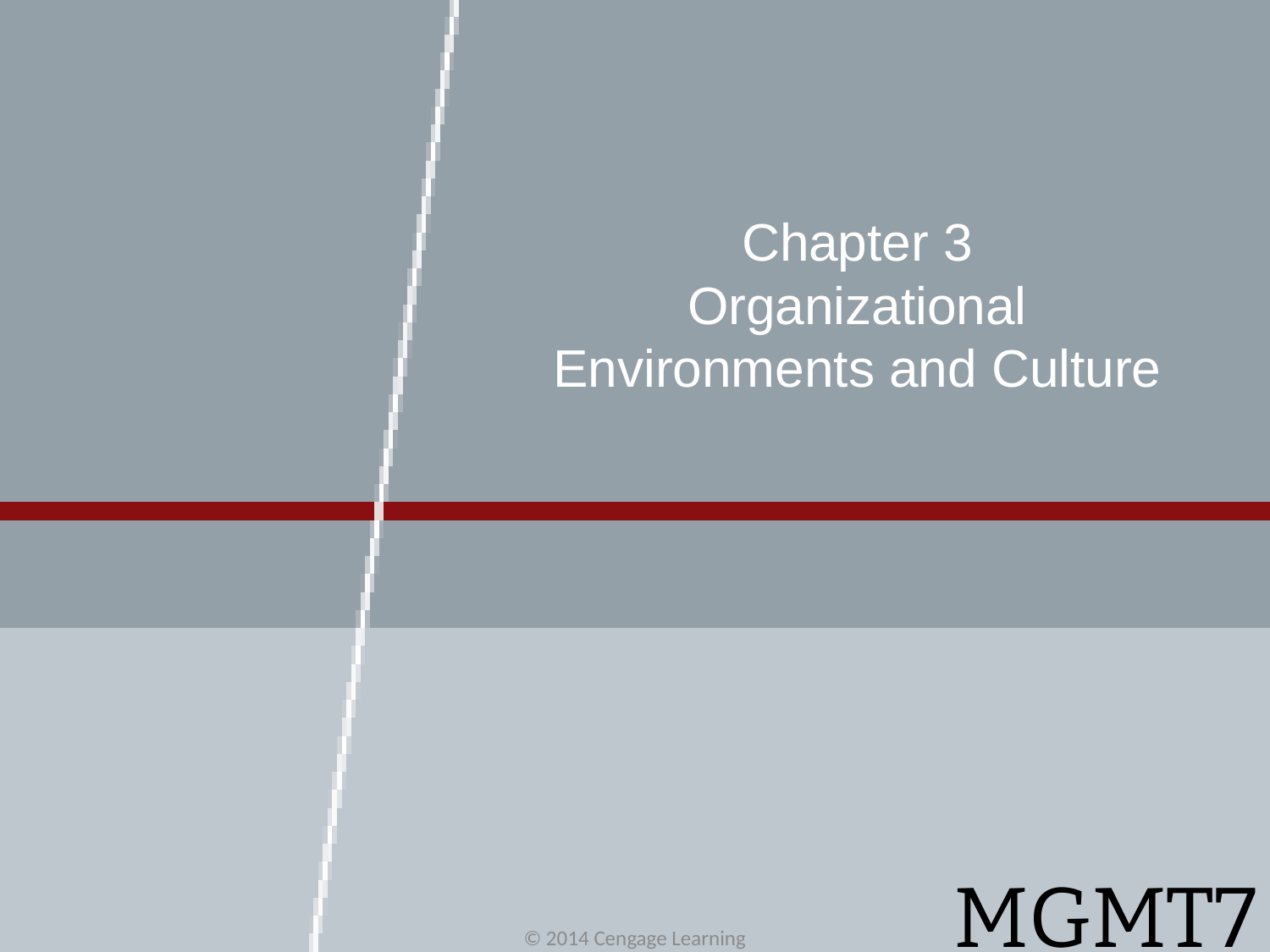

# Chapter 3 Organizational Environments and Culture
MGMT7
© 2014 Cengage Learning